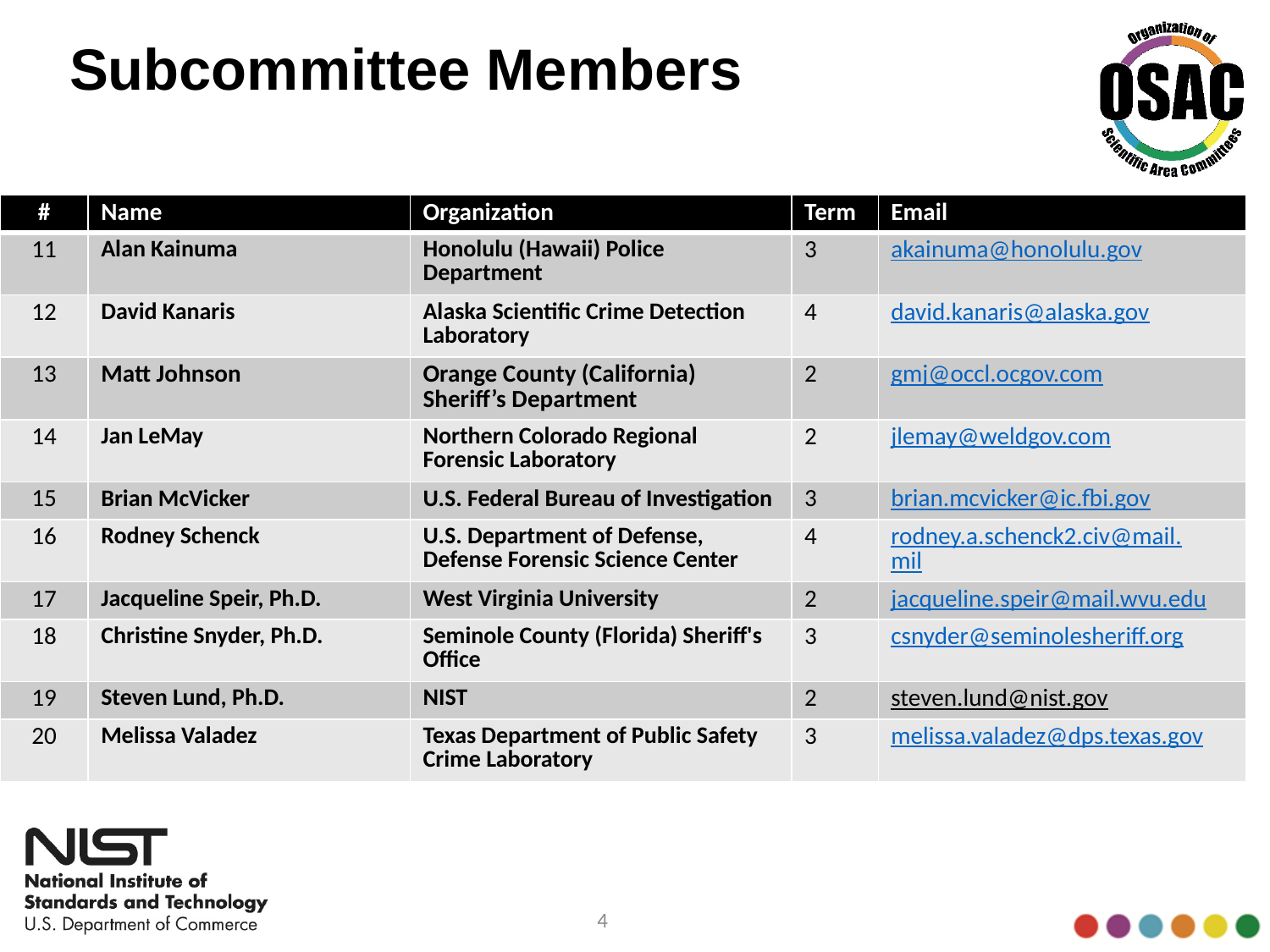

# Subcommittee Members
| # | Name | Organization | Term | Email |
| --- | --- | --- | --- | --- |
| 11 | Alan Kainuma | Honolulu (Hawaii) Police Department | 3 | akainuma@honolulu.gov |
| 12 | David Kanaris | Alaska Scientific Crime Detection Laboratory | 4 | david.kanaris@alaska.gov |
| 13 | Matt Johnson | Orange County (California) Sheriff’s Department | 2 | gmj@occl.ocgov.com |
| 14 | Jan LeMay | Northern Colorado Regional Forensic Laboratory | 2 | jlemay@weldgov.com |
| 15 | Brian McVicker | U.S. Federal Bureau of Investigation | 3 | brian.mcvicker@ic.fbi.gov |
| 16 | Rodney Schenck | U.S. Department of Defense, Defense Forensic Science Center | 4 | rodney.a.schenck2.civ@mail. mil |
| 17 | Jacqueline Speir, Ph.D. | West Virginia University | 2 | jacqueline.speir@mail.wvu.edu |
| 18 | Christine Snyder, Ph.D. | Seminole County (Florida) Sheriff's Office | 3 | csnyder@seminolesheriff.org |
| 19 | Steven Lund, Ph.D. | NIST | 2 | steven.lund@nist.gov |
| 20 | Melissa Valadez | Texas Department of Public Safety Crime Laboratory | 3 | melissa.valadez@dps.texas.gov |
4